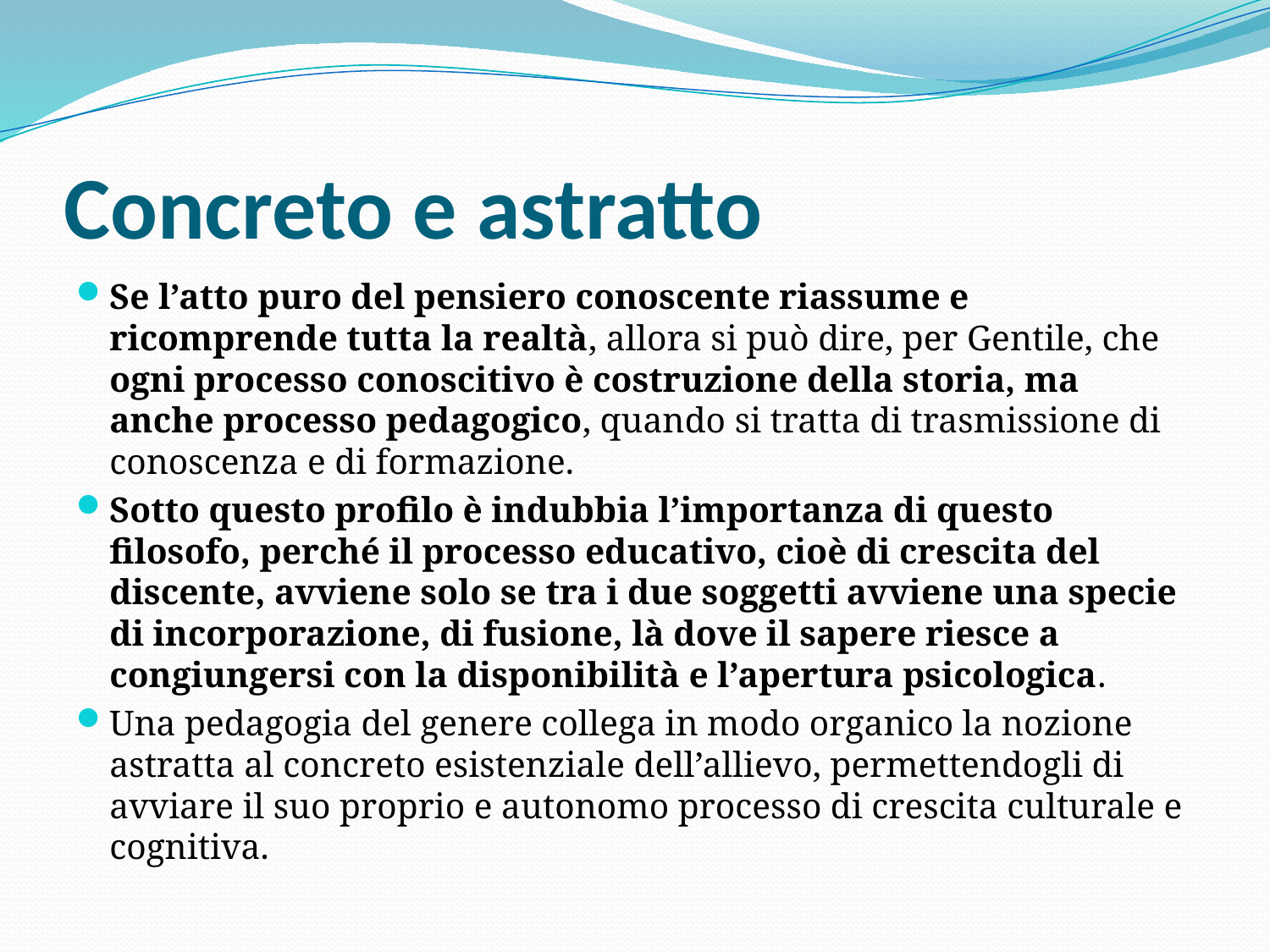

# Concreto e astratto
Se l’atto puro del pensiero conoscente riassume e ricomprende tutta la realtà, allora si può dire, per Gentile, che ogni processo conoscitivo è costruzione della storia, ma anche processo pedagogico, quando si tratta di trasmissione di conoscenza e di formazione.
Sotto questo profilo è indubbia l’importanza di questo filosofo, perché il processo educativo, cioè di crescita del discente, avviene solo se tra i due soggetti avviene una specie di incorporazione, di fusione, là dove il sapere riesce a congiungersi con la disponibilità e l’apertura psicologica.
Una pedagogia del genere collega in modo organico la nozione astratta al concreto esistenziale dell’allievo, permettendogli di avviare il suo proprio e autonomo processo di crescita culturale e cognitiva.